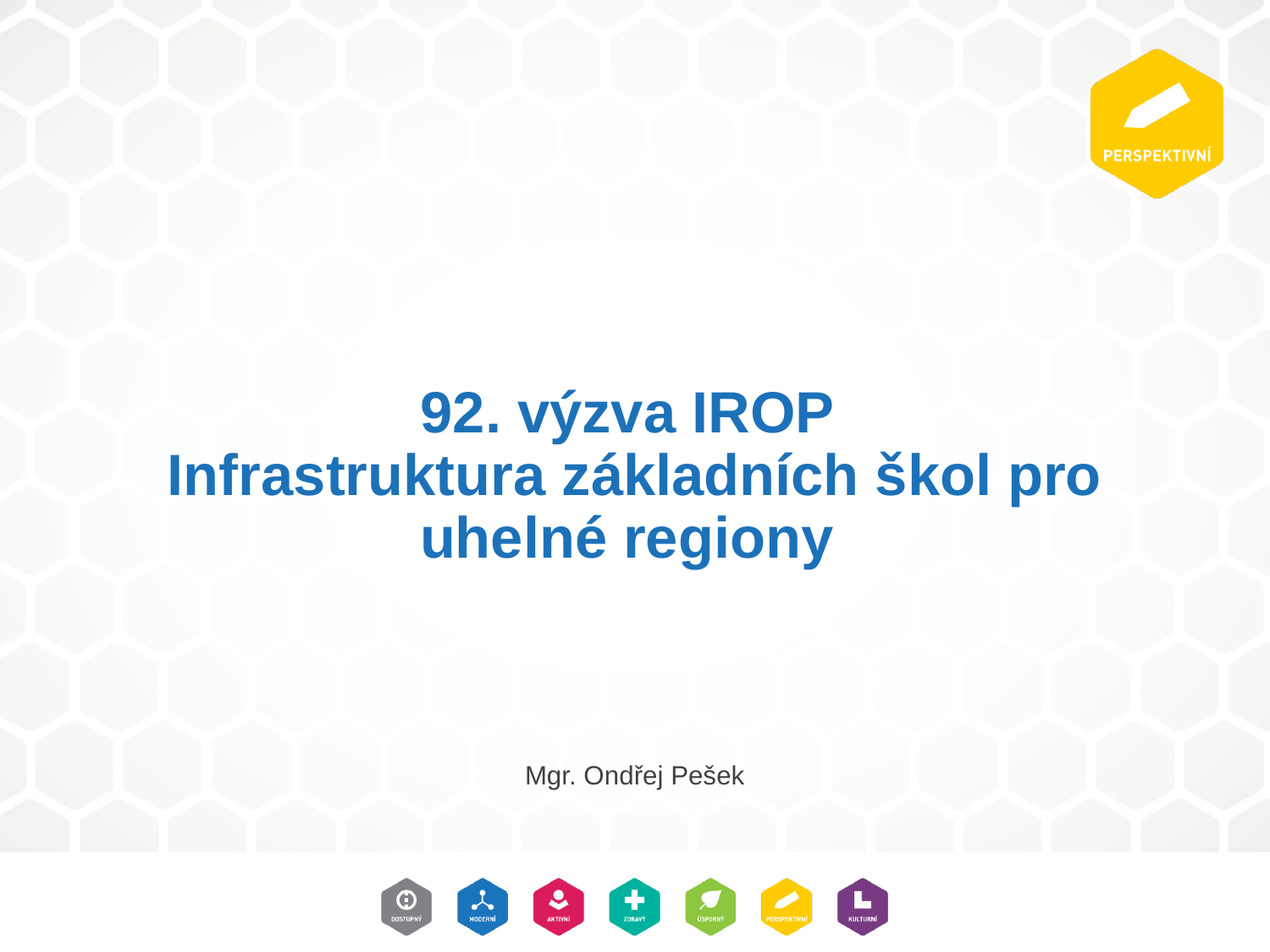

# 92. výzva IROP Infrastruktura základních škol pro uhelné regiony
Mgr. Ondřej Pešek